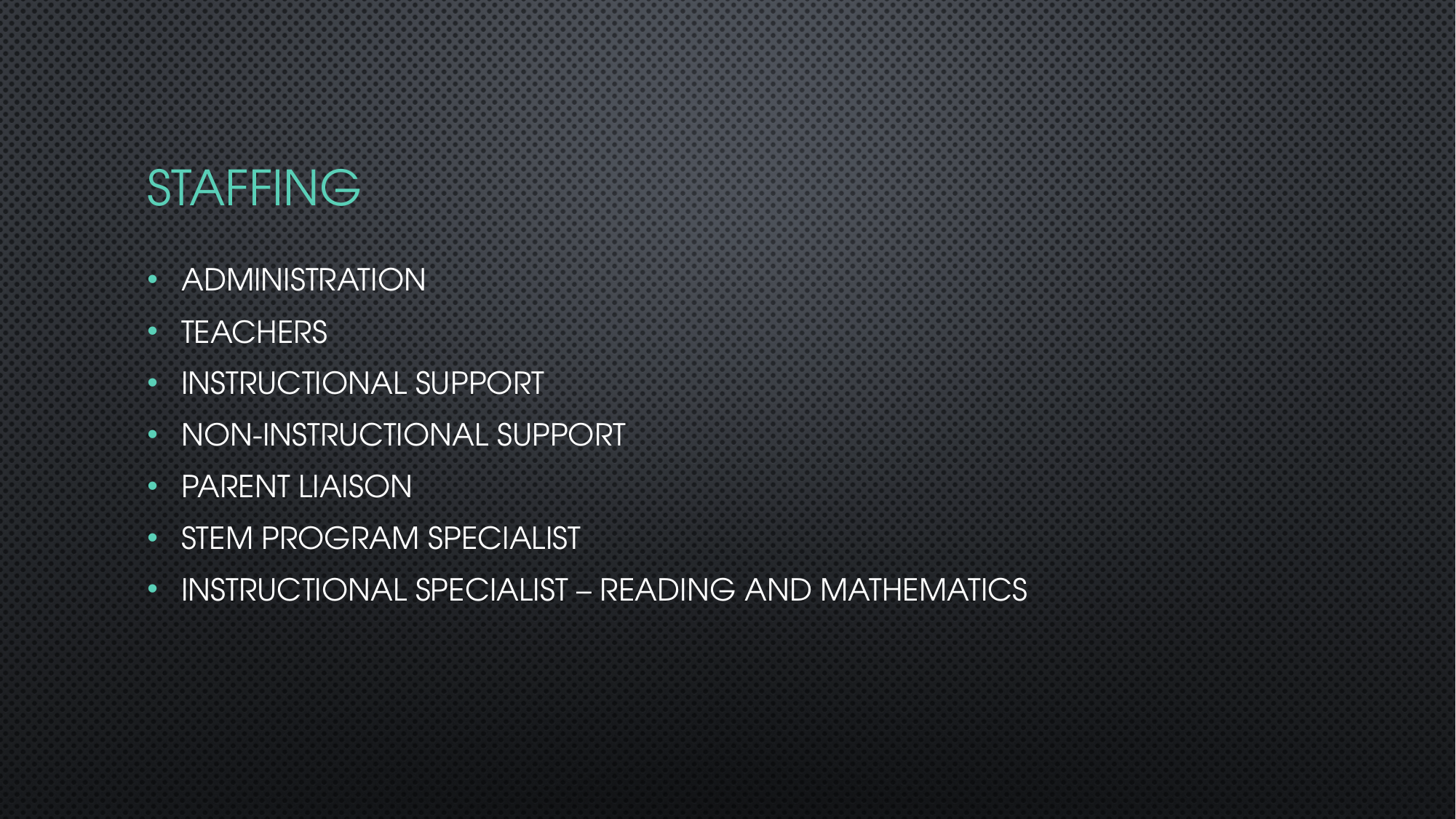

# Staffing
Administration
Teachers
Instructional support
Non-instructional support
Parent liaison
STEM Program Specialist
Instructional specialist – reading and mathematics